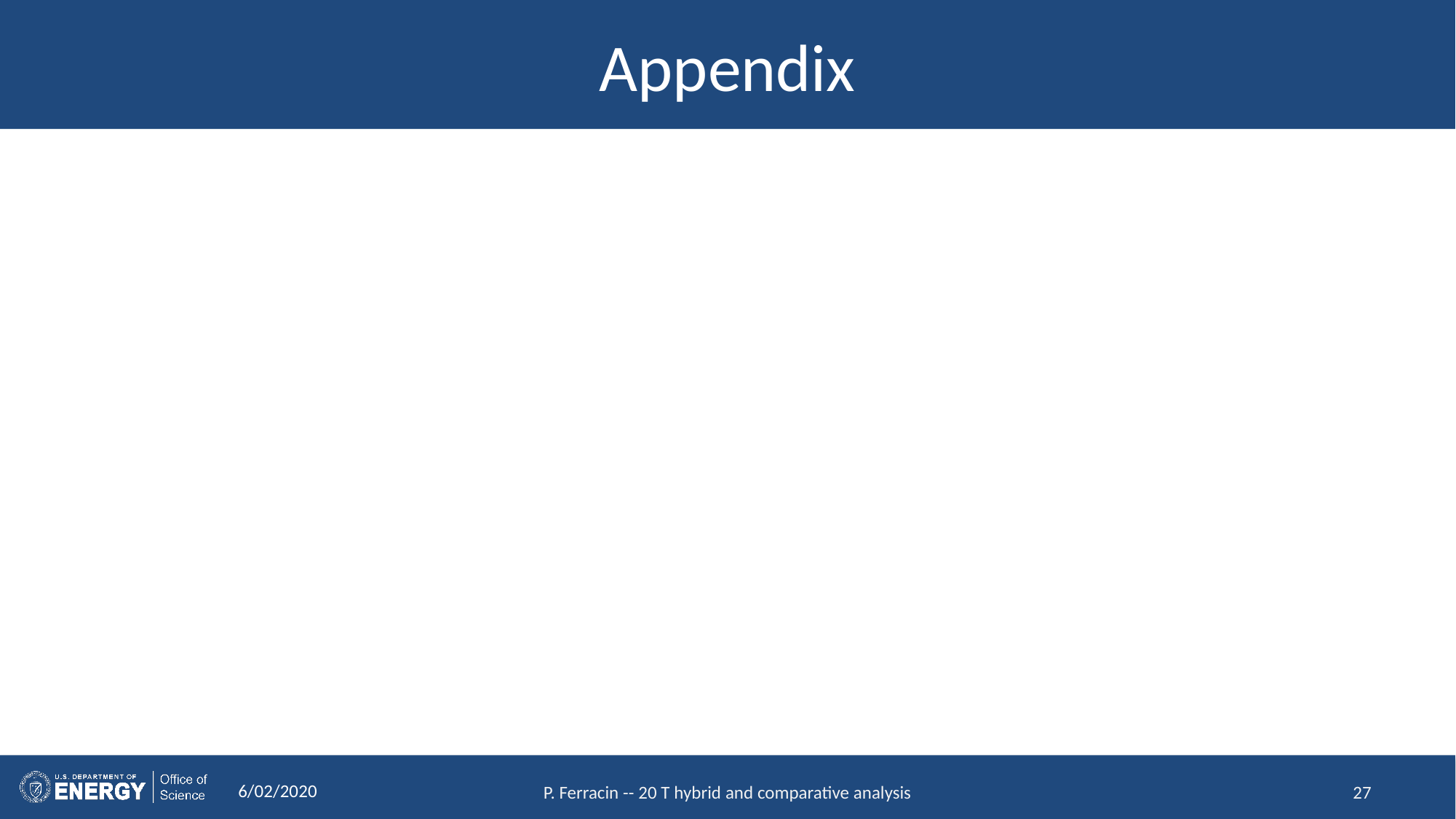

# Appendix

6/02/2020
P. Ferracin -- 20 T hybrid and comparative analysis
27